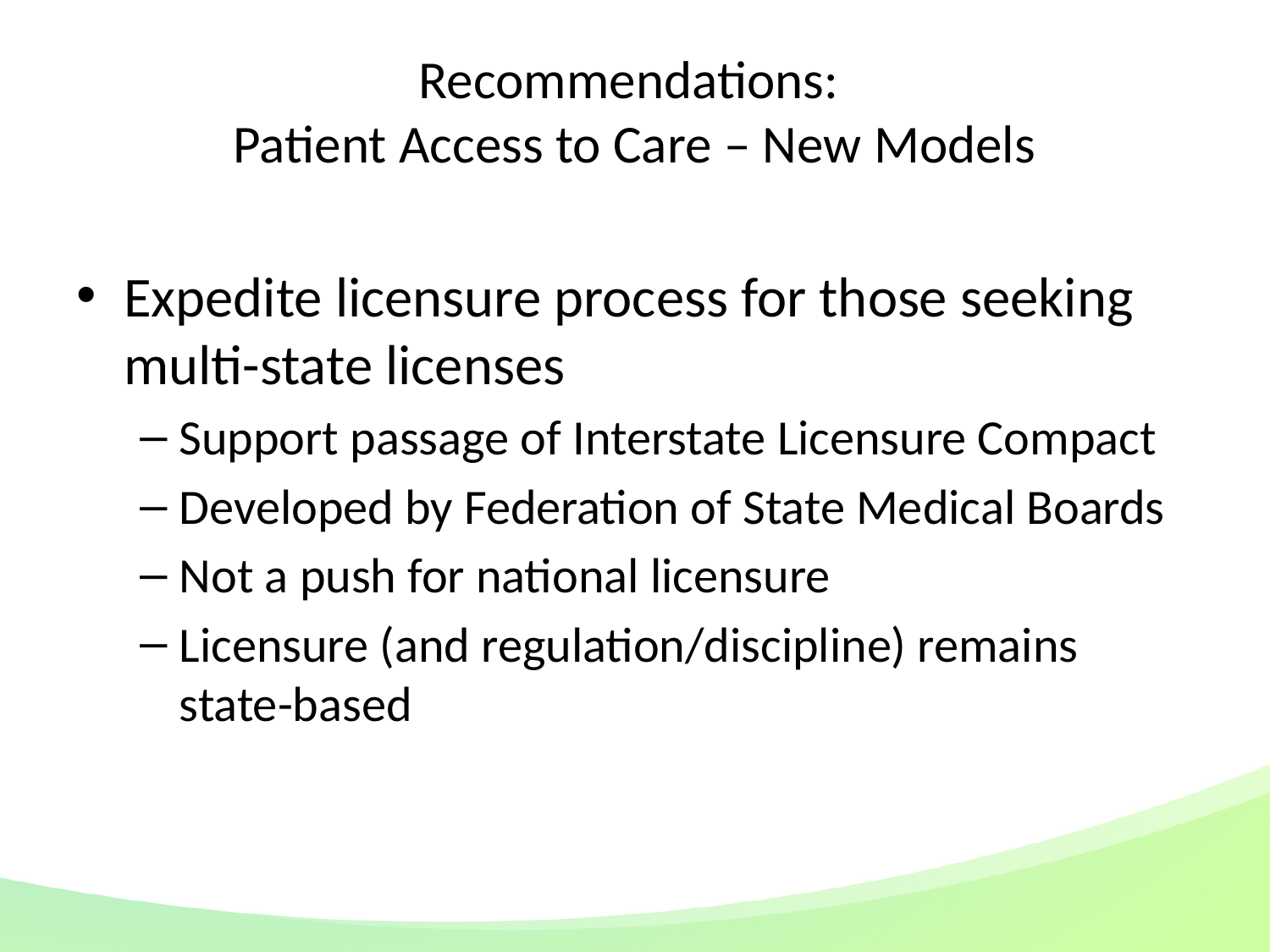

# Recommendations: Patient Access to Care – New Models
Expedite licensure process for those seeking multi-state licenses
Support passage of Interstate Licensure Compact
Developed by Federation of State Medical Boards
Not a push for national licensure
Licensure (and regulation/discipline) remains state-based